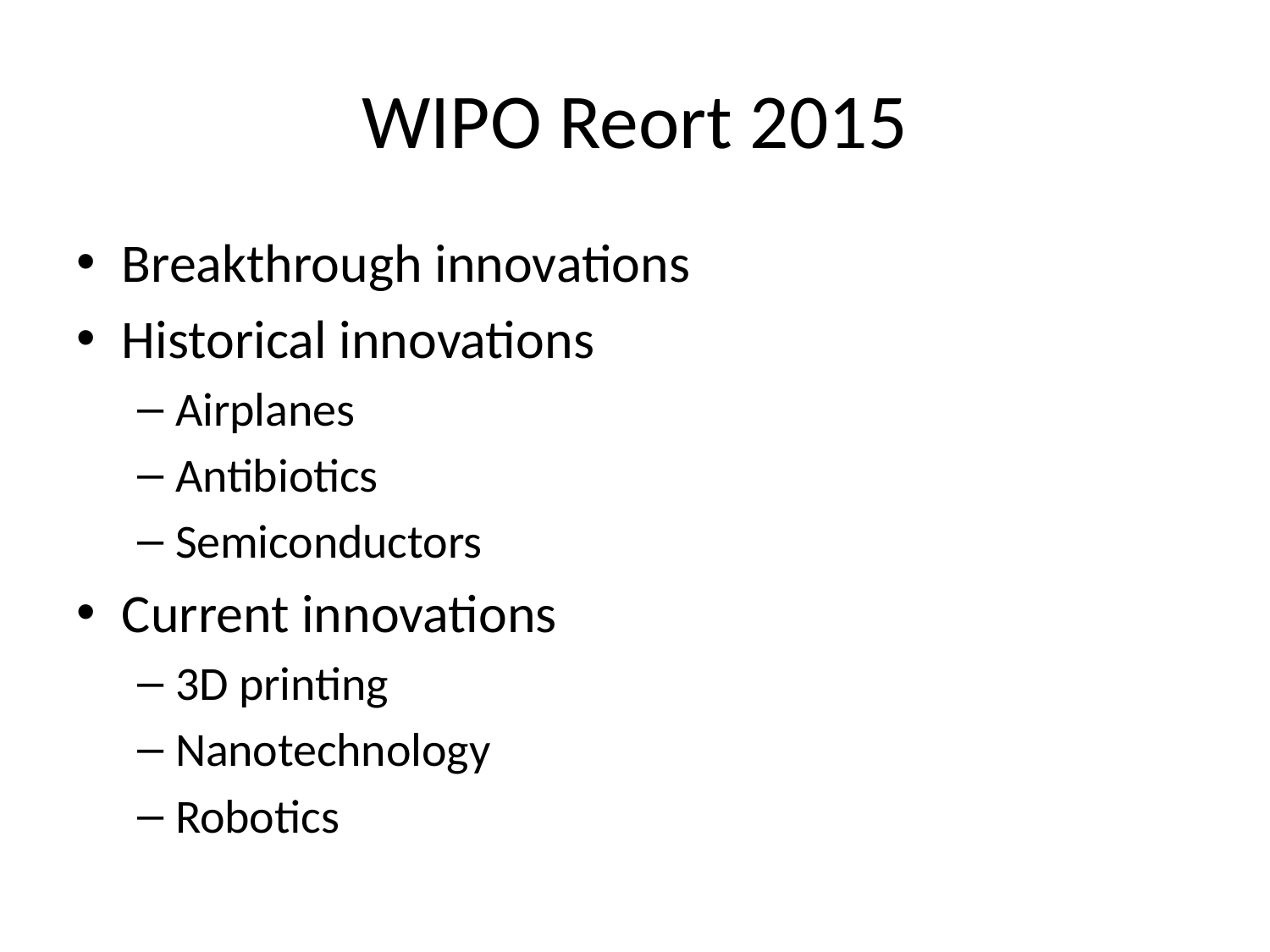

# WIPO Reort 2015
Breakthrough innovations
Historical innovations
Airplanes
Antibiotics
Semiconductors
Current innovations
3D printing
Nanotechnology
Robotics